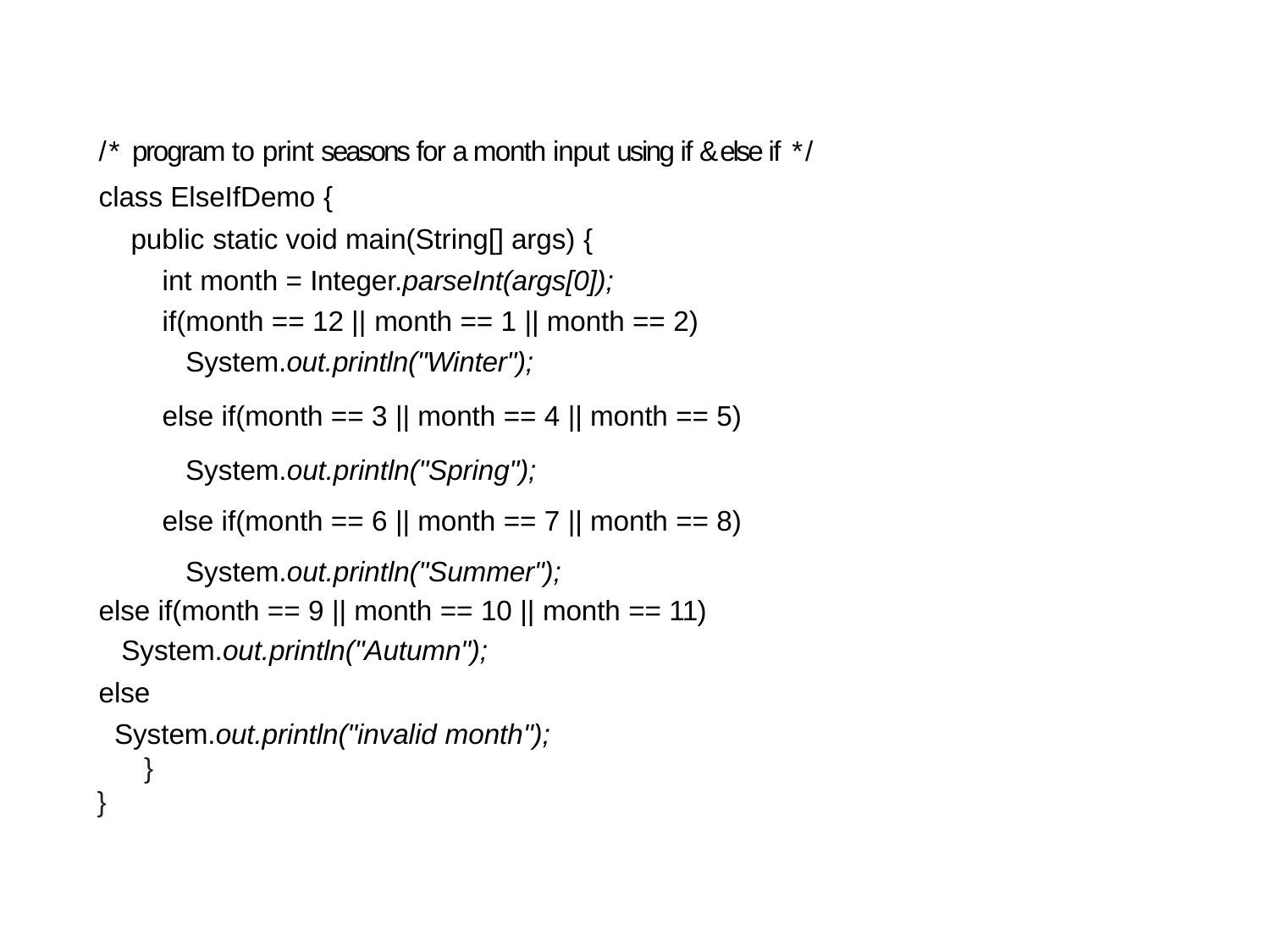

/* program to print seasons for a month input using if & else if */
class ElseIfDemo {
public static void main(String[] args) {
int month = Integer.parseInt(args[0]);
if(month == 12 || month == 1 || month == 2)
   System.out.println("Winter");
else if(month == 3 || month == 4 || month == 5)
   System.out.println("Spring");
else if(month == 6 || month == 7 || month == 8)
   System.out.println("Summer");
else if(month == 9 || month == 10 || month == 11)
   System.out.println("Autumn");
else
  System.out.println("invalid month");
      }
}